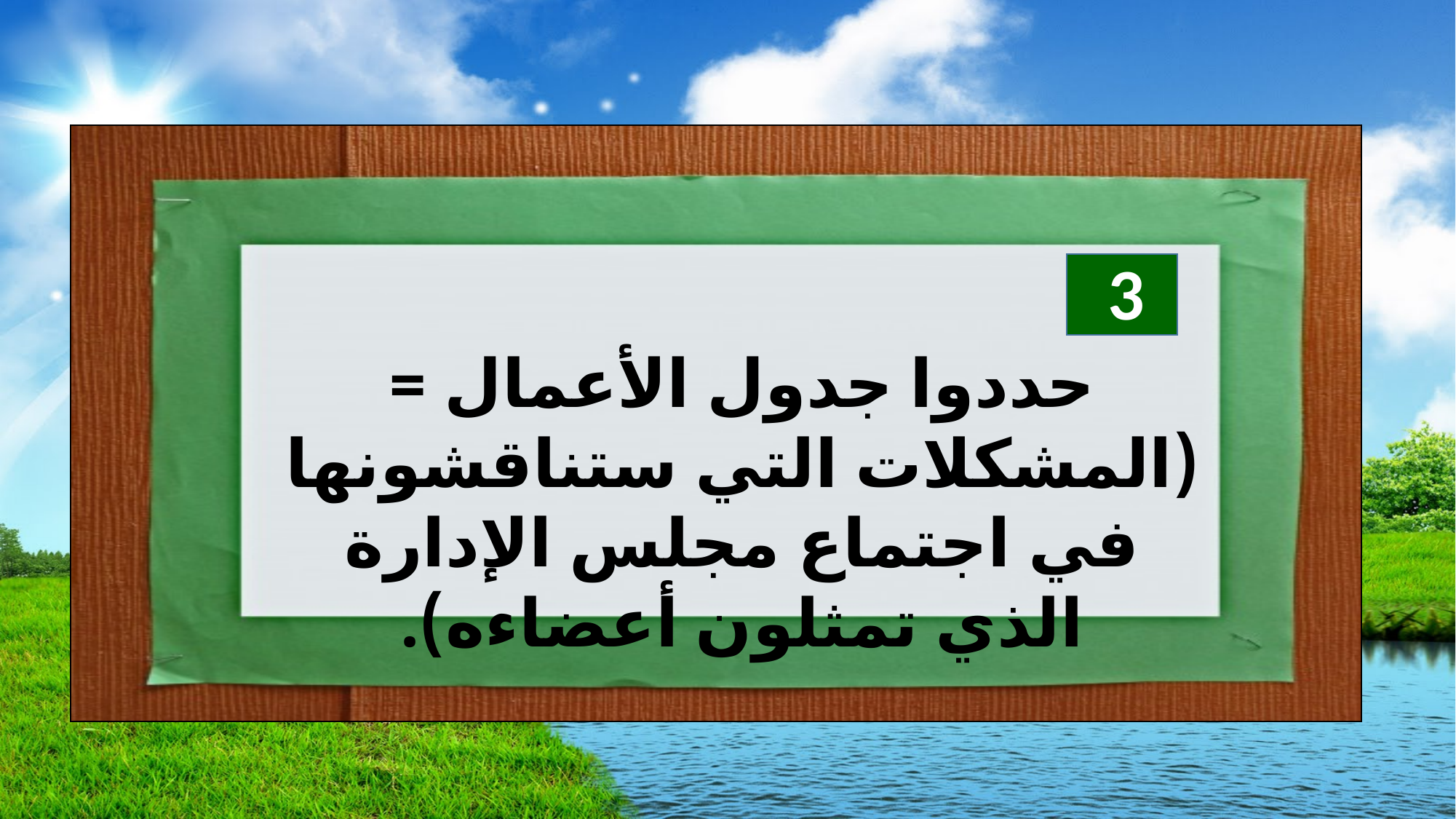

3

حددوا جدول الأعمال = (المشكلات التي ستناقشونها في اجتماع مجلس الإدارة الذي تمثلون أعضاءه).